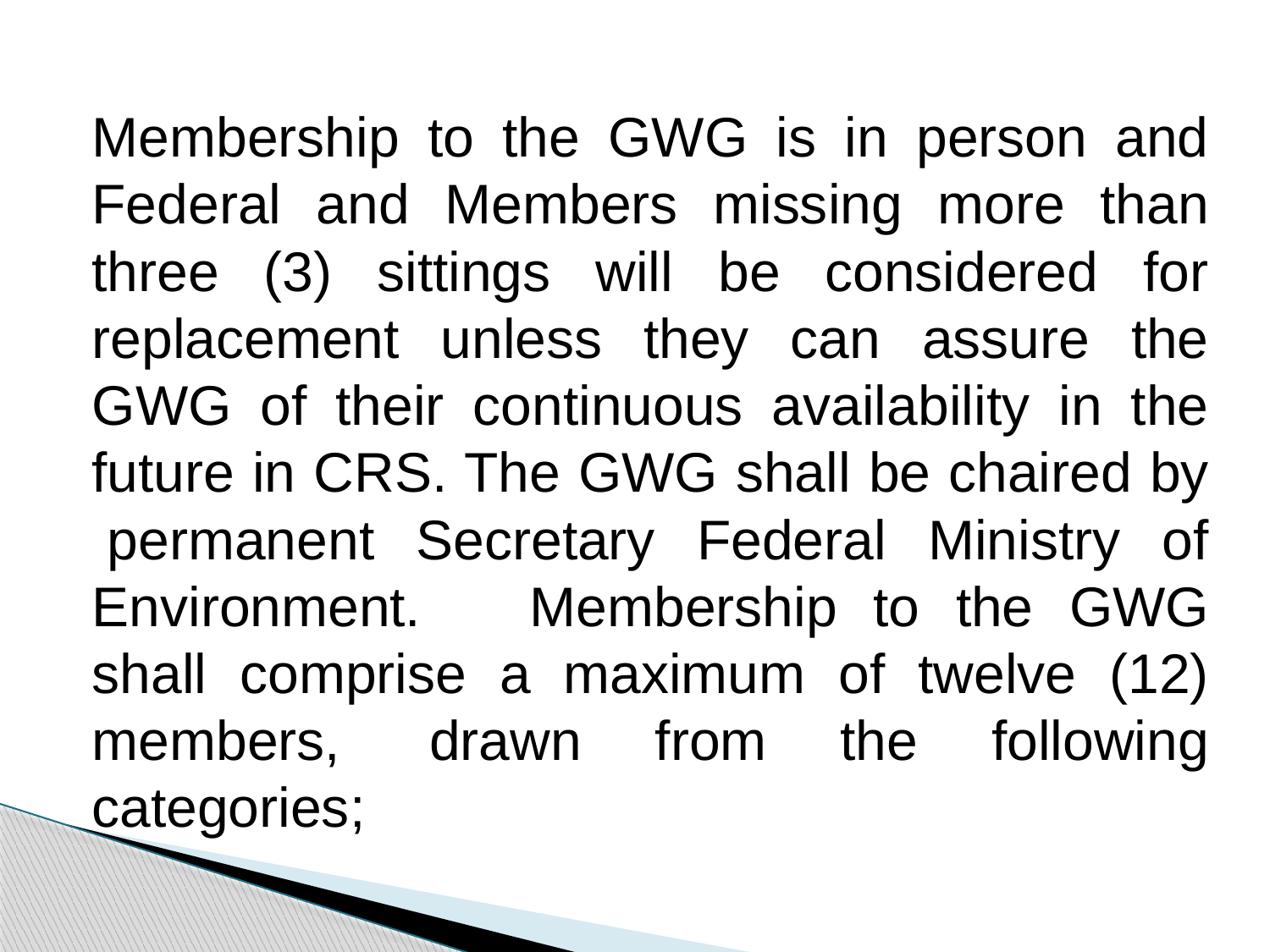

Membership to the GWG is in person and Federal and Members missing more than three (3) sittings will be considered for replacement unless they can assure the GWG of their continuous availability in the future in CRS. The GWG shall be chaired by  permanent Secretary Federal Ministry of Environment.   Membership to the GWG shall comprise a maximum of twelve (12) members,  drawn from the following categories;